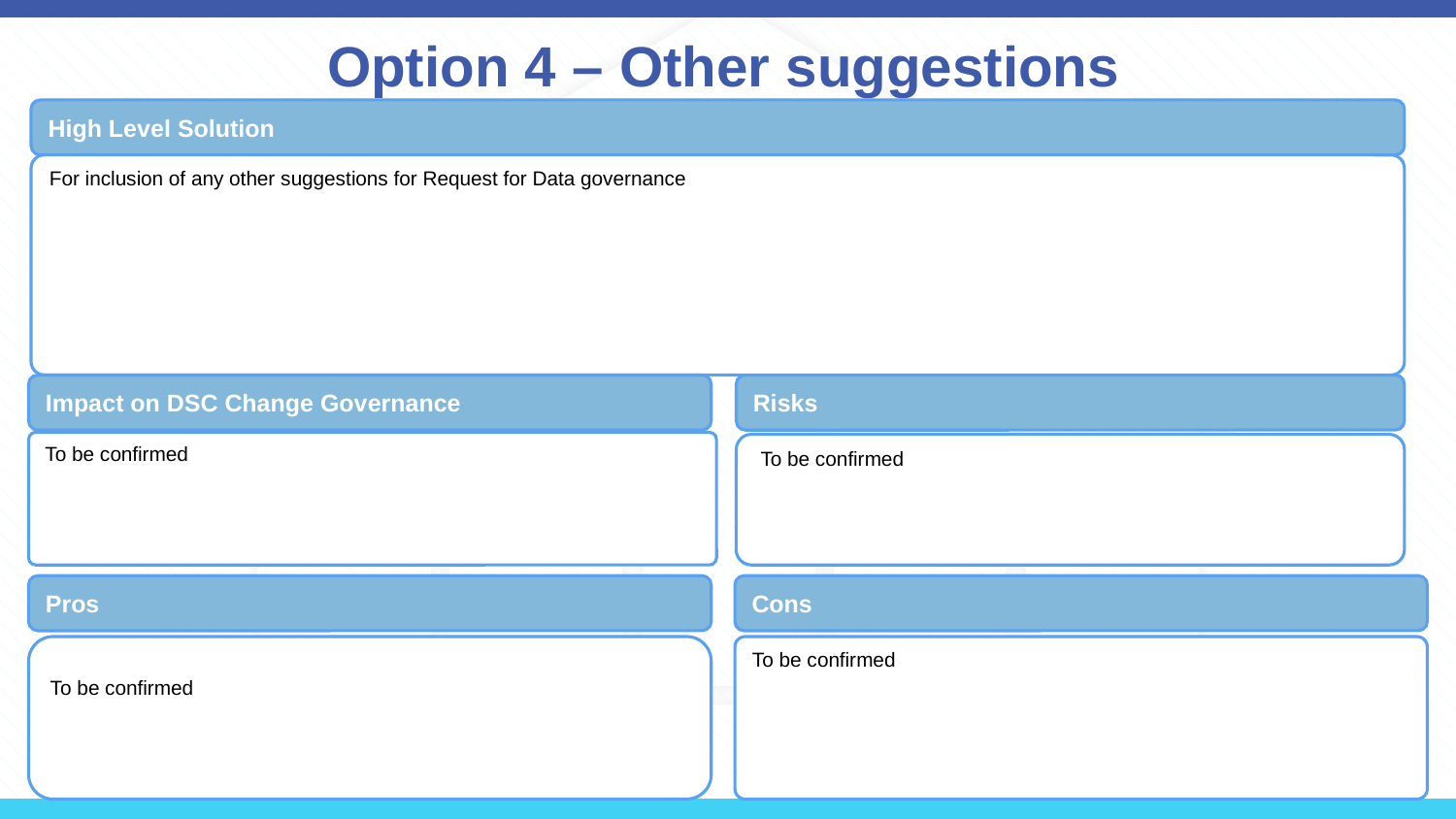

Option 4 – Other suggestions
High Level Solution
For inclusion of any other suggestions for Request for Data governance
Impact on DSC Change Governance
Risks
To be confirmed
 To be confirmed
Pros
Cons

To be confirmed
To be confirmed